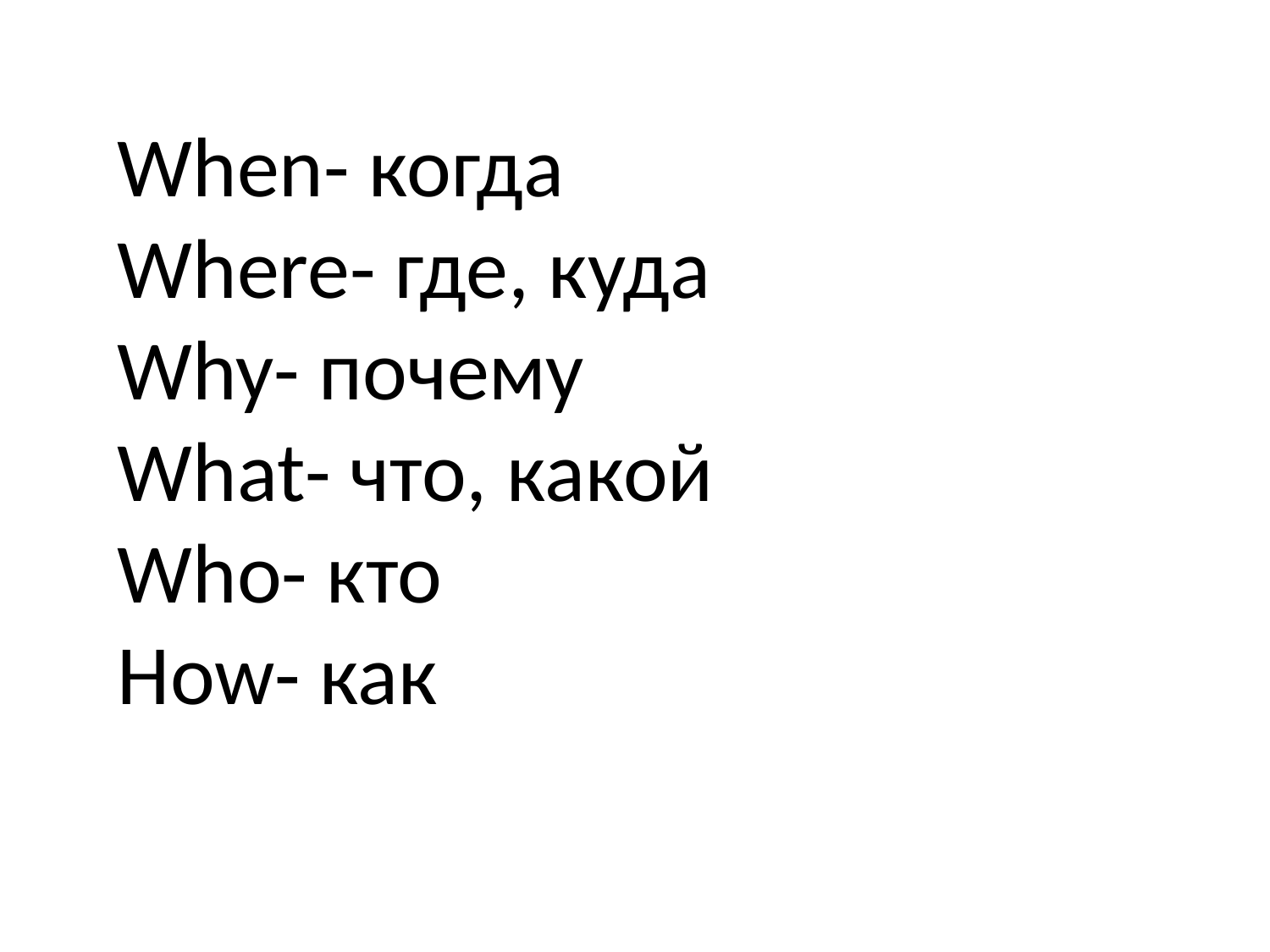

When- когда
Where- где, куда
Why- почему
What- что, какой
Who- кто
How- как